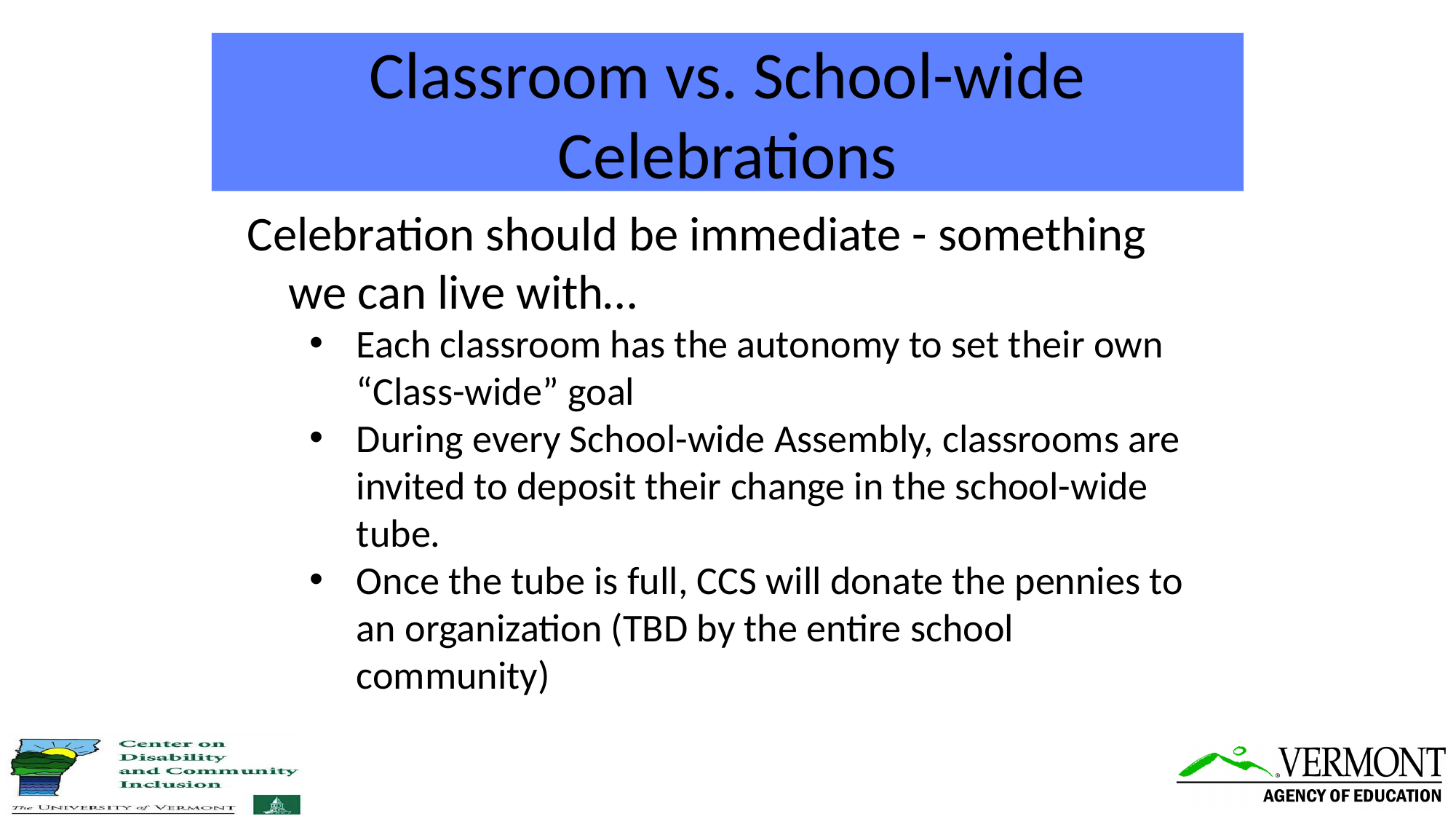

# Classroom vs. School-wide Celebrations
Celebration should be immediate - something we can live with…
Each classroom has the autonomy to set their own “Class-wide” goal
During every School-wide Assembly, classrooms are invited to deposit their change in the school-wide tube.
Once the tube is full, CCS will donate the pennies to an organization (TBD by the entire school community)